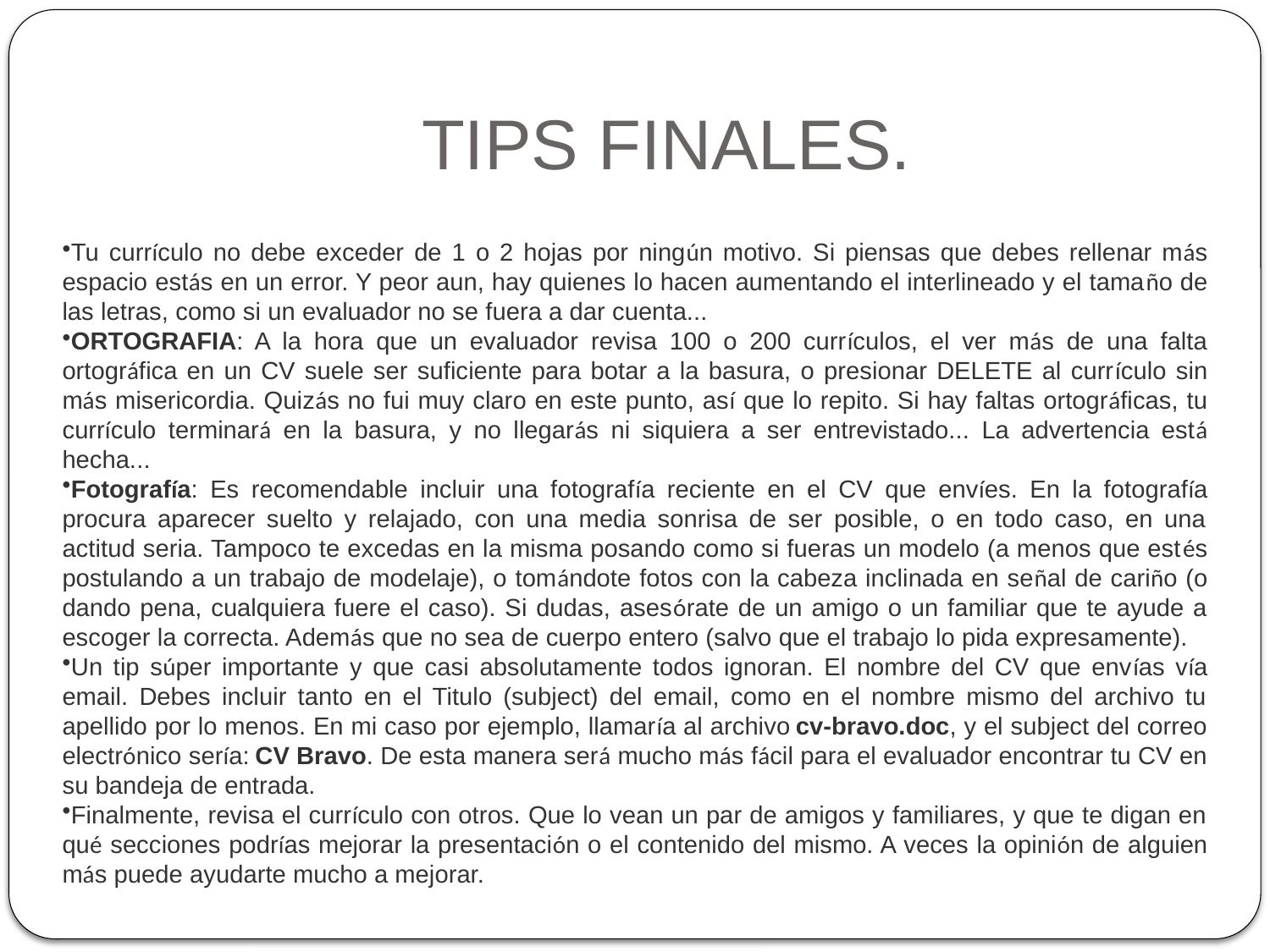

# TIPS FINALES.

Tu currículo no debe exceder de 1 o 2 hojas por ningún motivo. Si piensas que debes rellenar más espacio estás en un error. Y peor aun, hay quienes lo hacen aumentando el interlineado y el tamaño de las letras, como si un evaluador no se fuera a dar cuenta...
ORTOGRAFIA: A la hora que un evaluador revisa 100 o 200 currículos, el ver más de una falta ortográfica en un CV suele ser suficiente para botar a la basura, o presionar DELETE al currículo sin más misericordia. Quizás no fui muy claro en este punto, así que lo repito. Si hay faltas ortográficas, tu currículo terminará en la basura, y no llegarás ni siquiera a ser entrevistado... La advertencia está hecha...
Fotografía: Es recomendable incluir una fotografía reciente en el CV que envíes. En la fotografía procura aparecer suelto y relajado, con una media sonrisa de ser posible, o en todo caso, en una actitud seria. Tampoco te excedas en la misma posando como si fueras un modelo (a menos que estés postulando a un trabajo de modelaje), o tomándote fotos con la cabeza inclinada en señal de cariño (o dando pena, cualquiera fuere el caso). Si dudas, asesórate de un amigo o un familiar que te ayude a escoger la correcta. Además que no sea de cuerpo entero (salvo que el trabajo lo pida expresamente).
Un tip súper importante y que casi absolutamente todos ignoran. El nombre del CV que envías vía email. Debes incluir tanto en el Titulo (subject) del email, como en el nombre mismo del archivo tu apellido por lo menos. En mi caso por ejemplo, llamaría al archivo cv-bravo.doc, y el subject del correo electrónico sería: CV Bravo. De esta manera será mucho más fácil para el evaluador encontrar tu CV en su bandeja de entrada.
Finalmente, revisa el currículo con otros. Que lo vean un par de amigos y familiares, y que te digan en qué secciones podrías mejorar la presentación o el contenido del mismo. A veces la opinión de alguien más puede ayudarte mucho a mejorar.